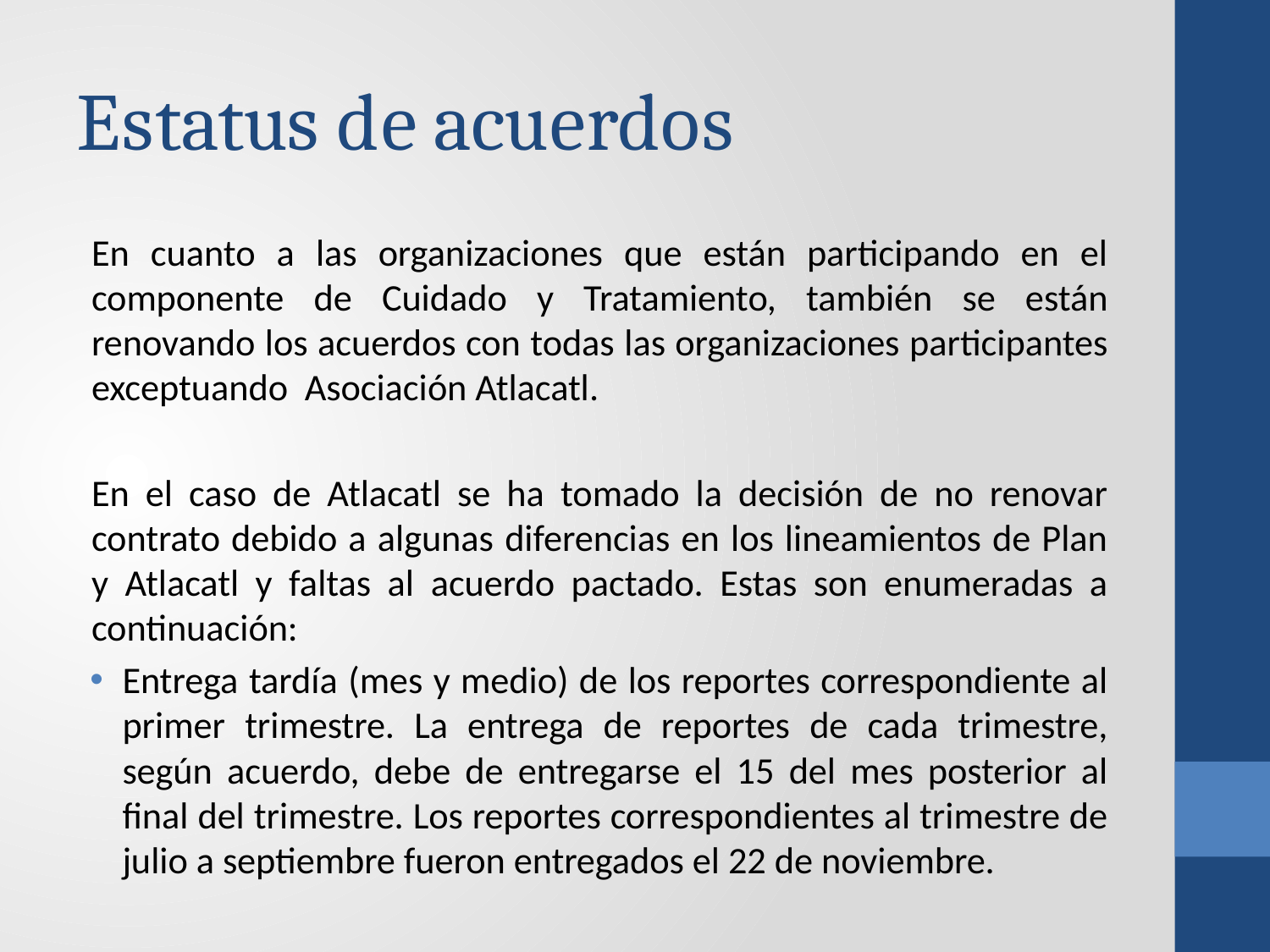

# Estatus de acuerdos
En cuanto a las organizaciones que están participando en el componente de Cuidado y Tratamiento, también se están renovando los acuerdos con todas las organizaciones participantes exceptuando  Asociación Atlacatl.

En el caso de Atlacatl se ha tomado la decisión de no renovar contrato debido a algunas diferencias en los lineamientos de Plan y Atlacatl y faltas al acuerdo pactado. Estas son enumeradas a continuación:
Entrega tardía (mes y medio) de los reportes correspondiente al primer trimestre. La entrega de reportes de cada trimestre, según acuerdo, debe de entregarse el 15 del mes posterior al final del trimestre. Los reportes correspondientes al trimestre de julio a septiembre fueron entregados el 22 de noviembre.